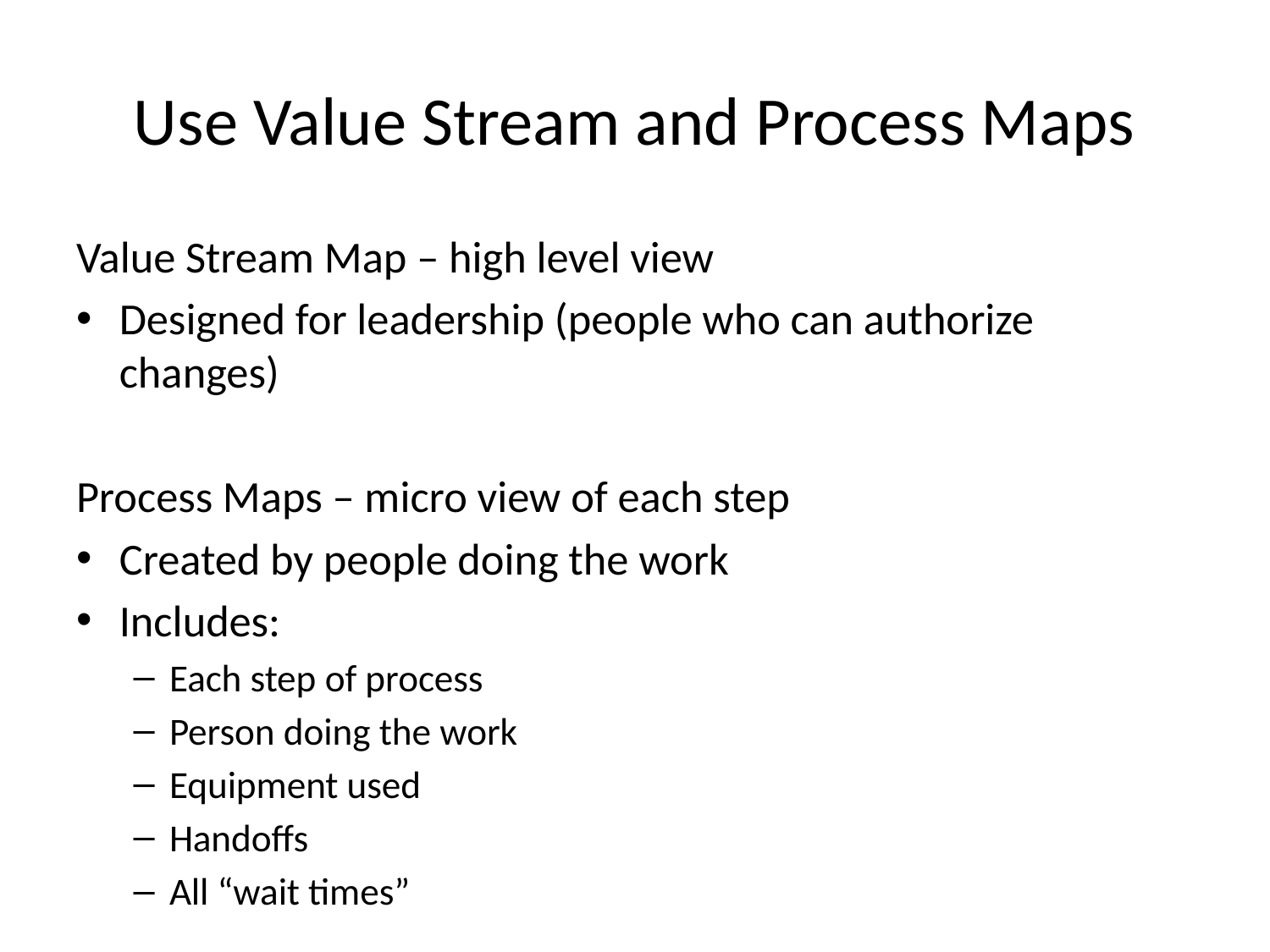

# Use Value Stream and Process Maps
Value Stream Map – high level view
Designed for leadership (people who can authorize changes)

Process Maps – micro view of each step
Created by people doing the work
Includes:
Each step of process
Person doing the work
Equipment used
Handoffs
All “wait times”